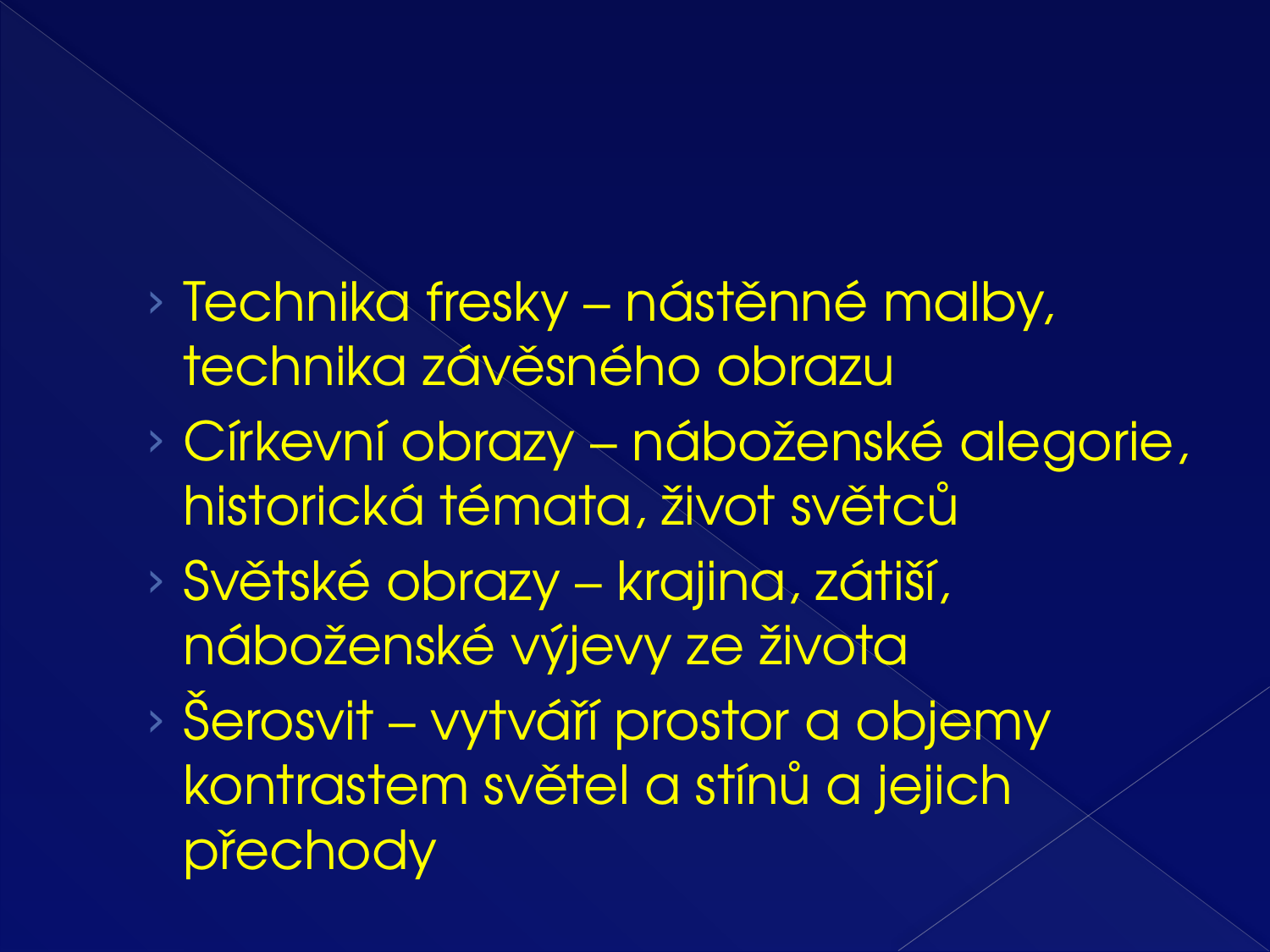

#
Technika fresky – nástěnné malby, technika závěsného obrazu
Církevní obrazy – náboženské alegorie, historická témata, život světců
Světské obrazy – krajina, zátiší, náboženské výjevy ze života
Šerosvit – vytváří prostor a objemy kontrastem světel a stínů a jejich přechody